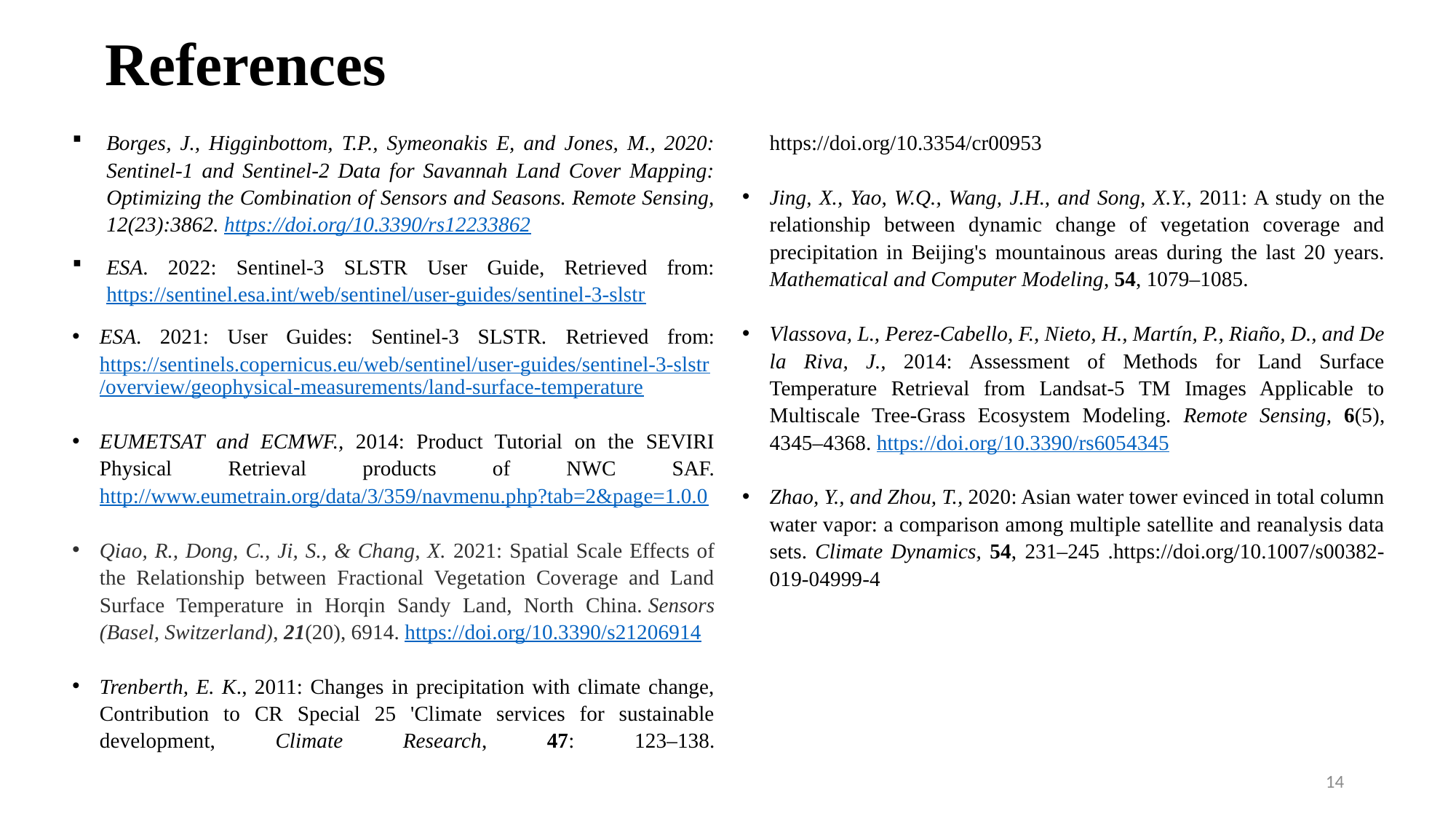

References
Borges, J., Higginbottom, T.P., Symeonakis E, and Jones, M., 2020: Sentinel-1 and Sentinel-2 Data for Savannah Land Cover Mapping: Optimizing the Combination of Sensors and Seasons. Remote Sensing, 12(23):3862. https://doi.org/10.3390/rs12233862
ESA. 2022: Sentinel-3 SLSTR User Guide, Retrieved from: https://sentinel.esa.int/web/sentinel/user-guides/sentinel-3-slstr
ESA. 2021: User Guides: Sentinel-3 SLSTR. Retrieved from: https://sentinels.copernicus.eu/web/sentinel/user-guides/sentinel-3-slstr/overview/geophysical-measurements/land-surface-temperature
EUMETSAT and ECMWF., 2014: Product Tutorial on the SEVIRI Physical Retrieval products of NWC SAF. http://www.eumetrain.org/data/3/359/navmenu.php?tab=2&page=1.0.0
Qiao, R., Dong, C., Ji, S., & Chang, X. 2021: Spatial Scale Effects of the Relationship between Fractional Vegetation Coverage and Land Surface Temperature in Horqin Sandy Land, North China. Sensors (Basel, Switzerland), 21(20), 6914. https://doi.org/10.3390/s21206914
Trenberth, E. K., 2011: Changes in precipitation with climate change, Contribution to CR Special 25 'Climate services for sustainable development, Climate Research, 47: 123–138. https://doi.org/10.3354/cr00953
Jing, X., Yao, W.Q., Wang, J.H., and Song, X.Y., 2011: A study on the relationship between dynamic change of vegetation coverage and precipitation in Beijing's mountainous areas during the last 20 years. Mathematical and Computer Modeling, 54, 1079–1085.
Vlassova, L., Perez-Cabello, F., Nieto, H., Martín, P., Riaño, D., and De la Riva, J., 2014: Assessment of Methods for Land Surface Temperature Retrieval from Landsat-5 TM Images Applicable to Multiscale Tree-Grass Ecosystem Modeling. Remote Sensing, 6(5), 4345–4368. https://doi.org/10.3390/rs6054345
Zhao, Y., and Zhou, T., 2020: Asian water tower evinced in total column water vapor: a comparison among multiple satellite and reanalysis data sets. Climate Dynamics, 54, 231–245 .https://doi.org/10.1007/s00382-019-04999-4

14